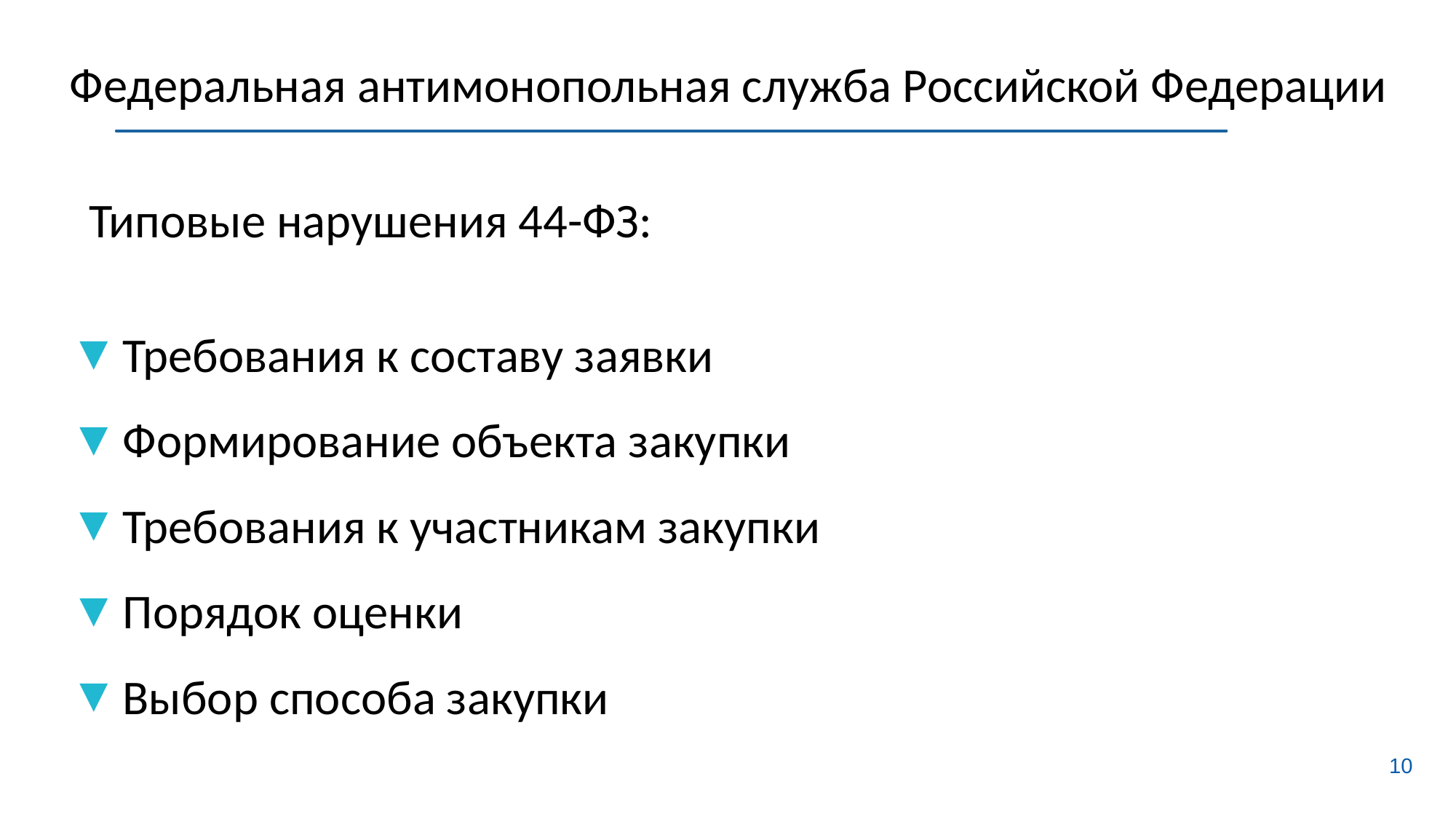

Федеральная антимонопольная служба Российской Федерации
Типовые нарушения 44-ФЗ:
Требования к составу заявки
Формирование объекта закупки
Требования к участникам закупки
Порядок оценки
Выбор способа закупки
с 1 июля 2018 года
10